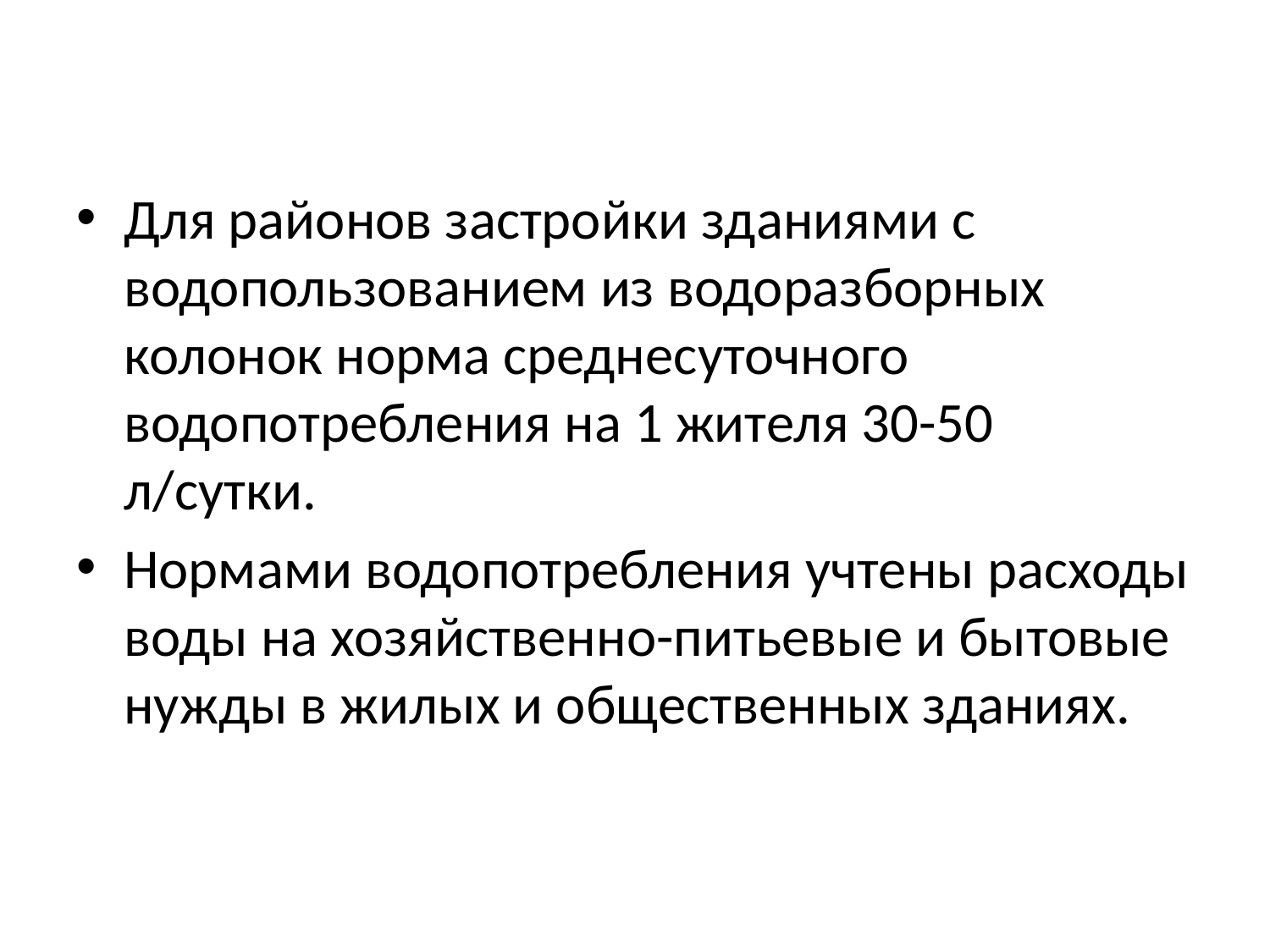

Для районов застройки зданиями с водопользованием из водоразборных колонок норма среднесуточного водопотребления на 1 жителя 30-50 л/сутки.
Нормами водопотребления учтены расходы воды на хозяйственно-питьевые и бытовые нужды в жилых и общественных зданиях.